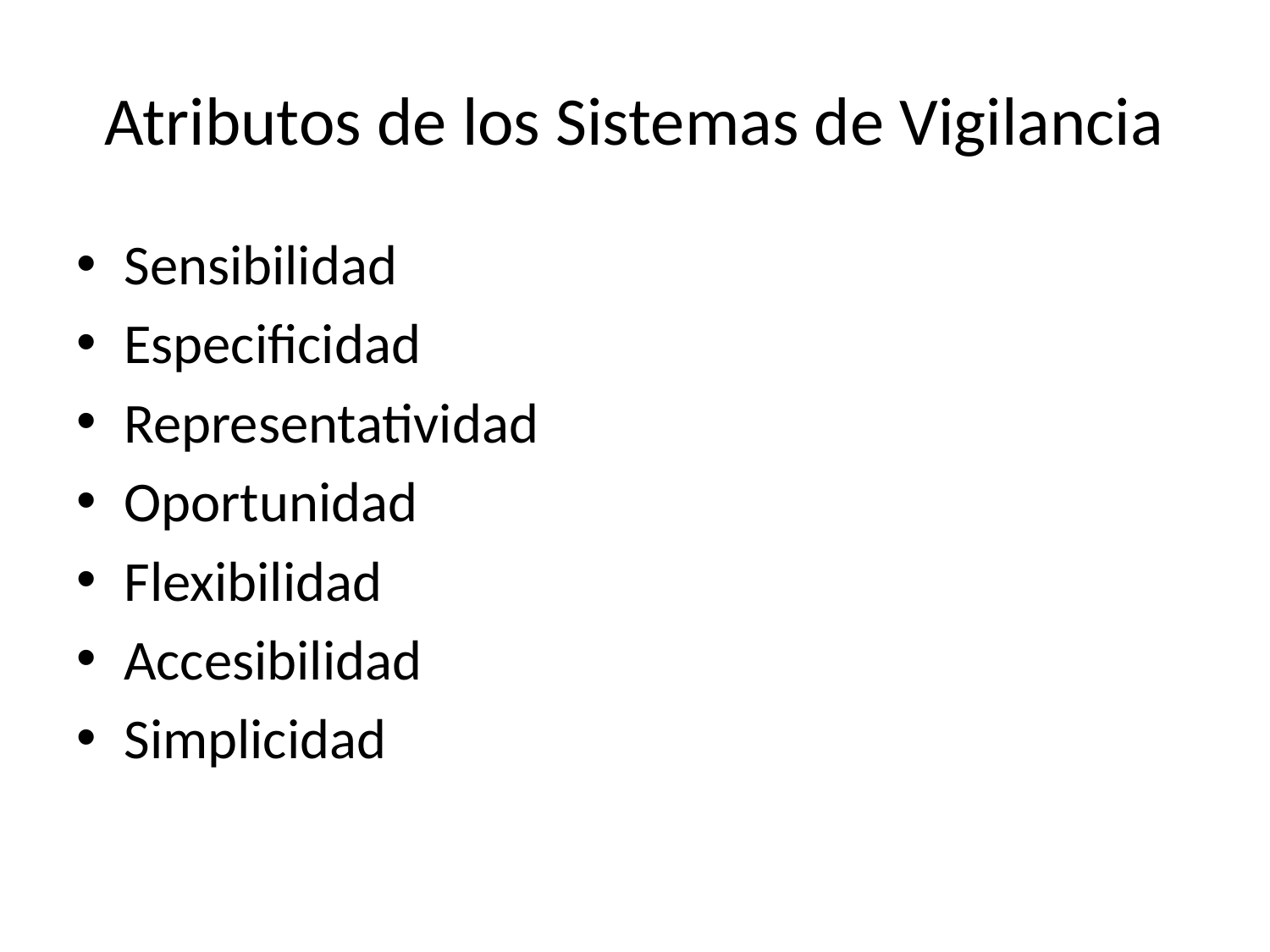

# Atributos de los Sistemas de Vigilancia
Sensibilidad
Especificidad
Representatividad
Oportunidad
Flexibilidad
Accesibilidad
Simplicidad